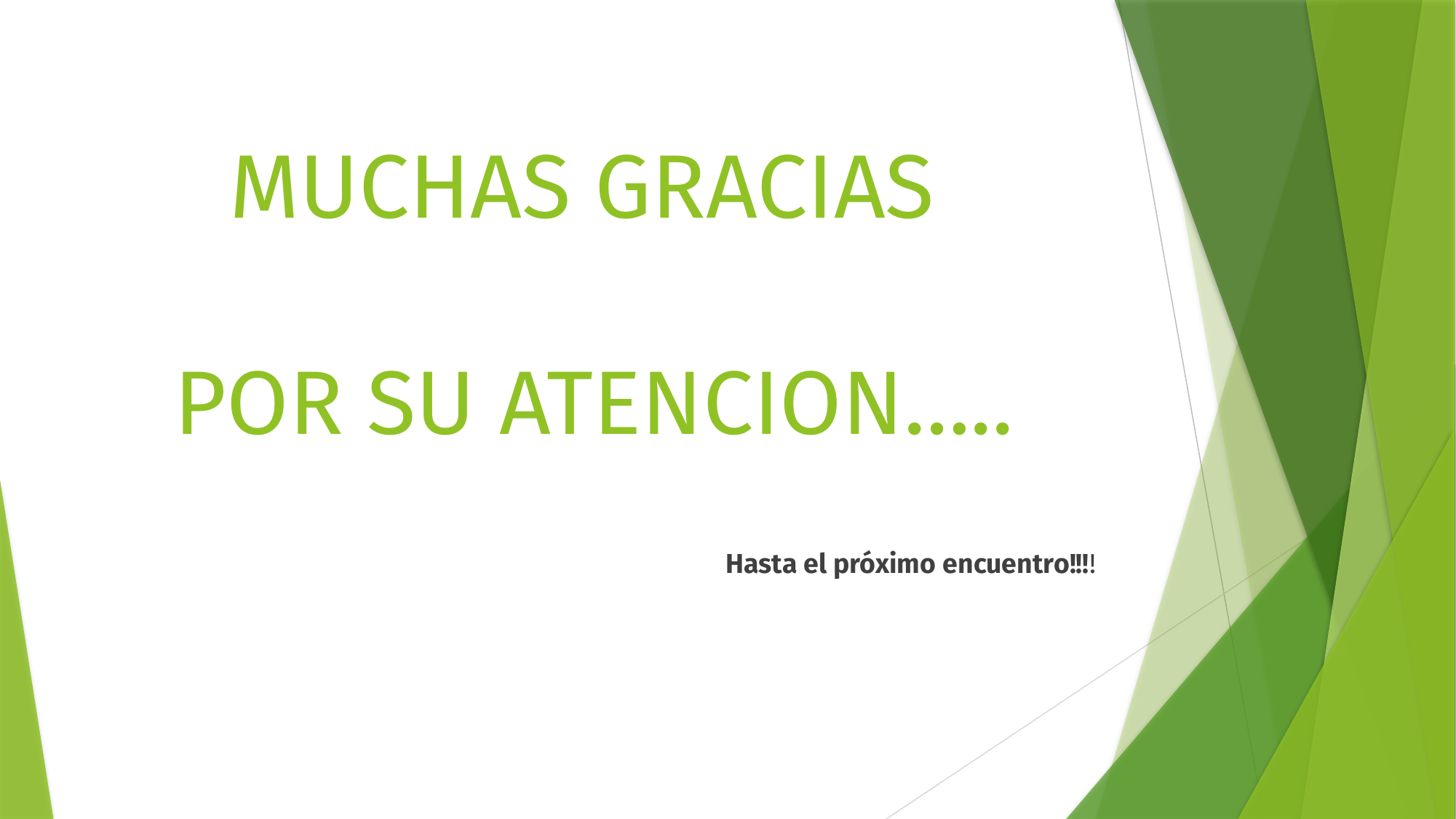

# MUCHAS GRACIAS POR SU ATENCION…..
                    Hasta el próximo encuentro!!!!